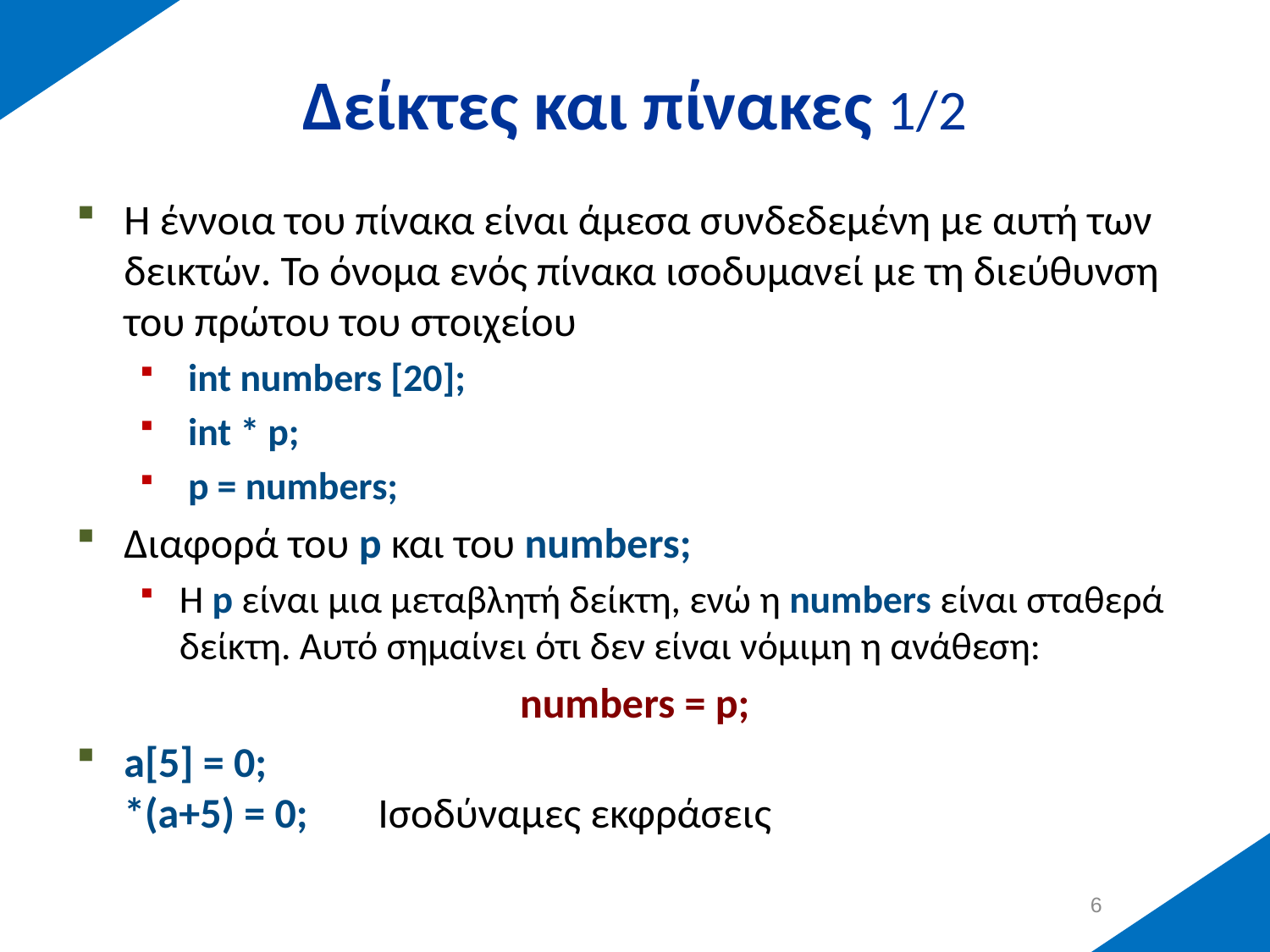

# Δείκτες και πίνακες 1/2
Η έννοια του πίνακα είναι άμεσα συνδεδεμένη με αυτή των δεικτών. Το όνομα ενός πίνακα ισοδυμανεί με τη διεύθυνση του πρώτου του στοιχείου
 int numbers [20];
 int * p;
 p = numbers;
Διαφορά του p και του numbers;
Η p είναι μια μεταβλητή δείκτη, ενώ η numbers είναι σταθερά δείκτη. Αυτό σημαίνει ότι δεν είναι νόμιμη η ανάθεση:
numbers = p;
a[5] = 0;
*(a+5) = 0;	Ισοδύναμες εκφράσεις

6